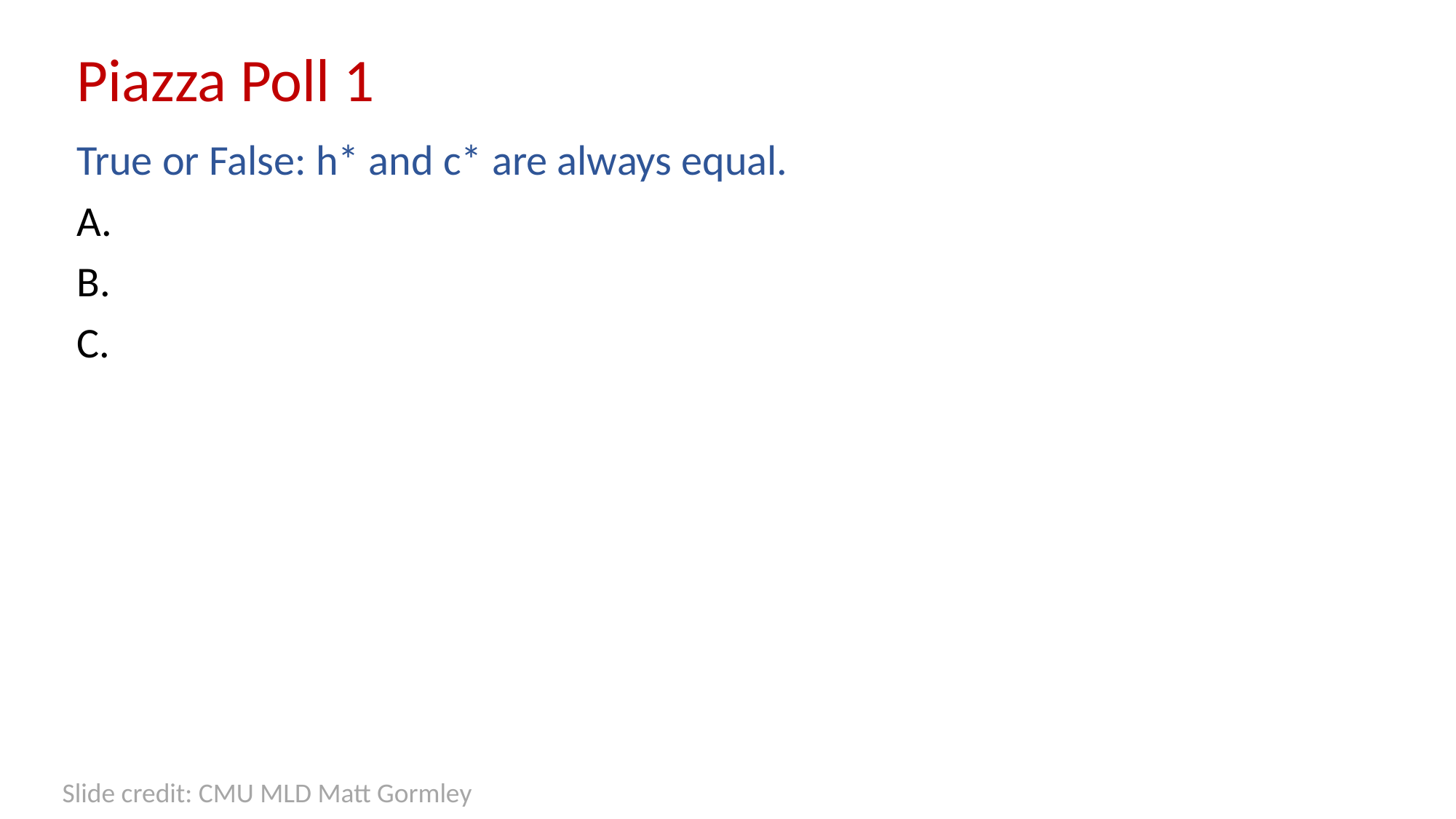

# Piazza Poll 1
True or False: h* and c* are always equal.

Slide credit: CMU MLD Matt Gormley